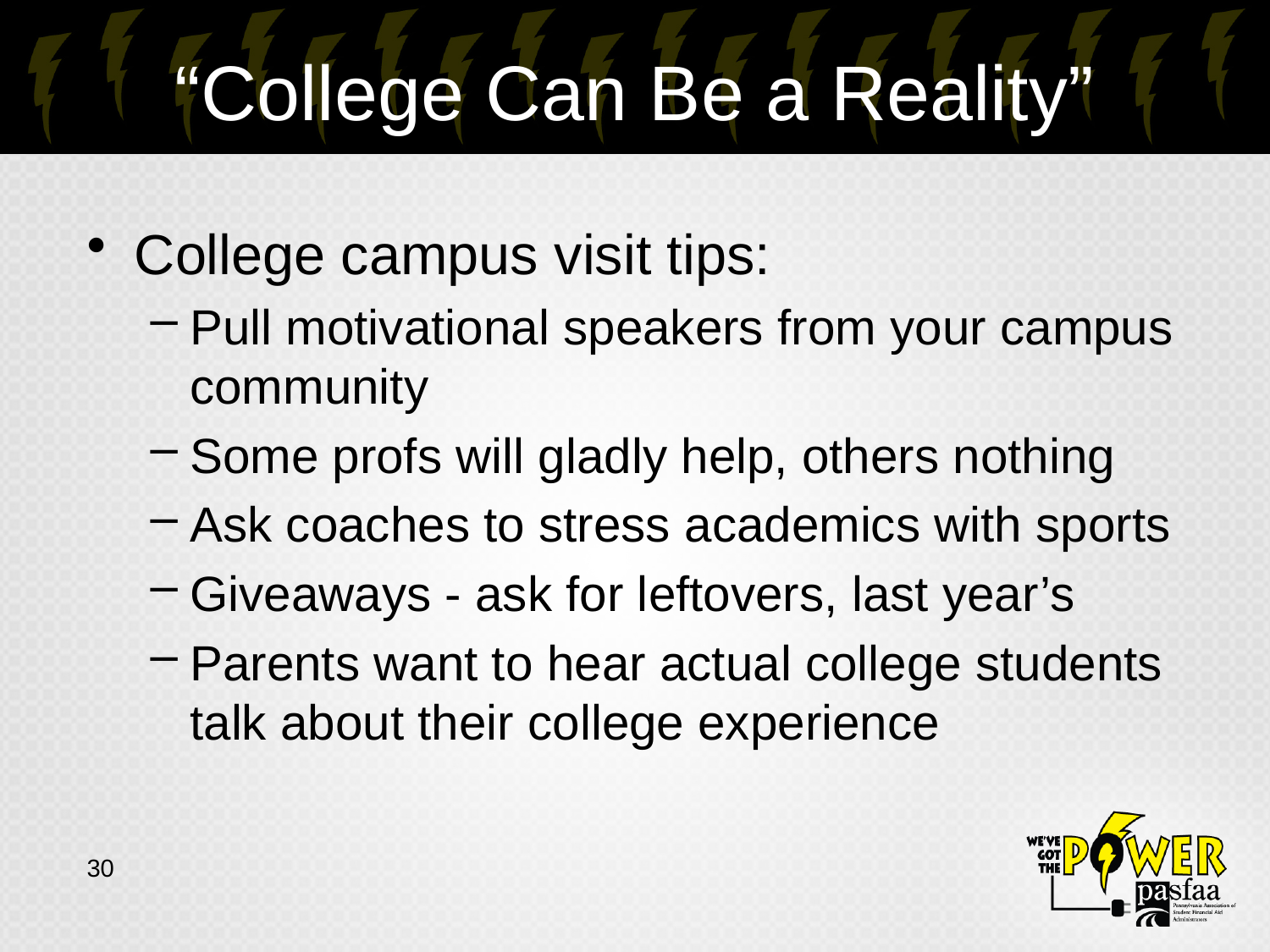

# “College Can Be a Reality”
College campus visit tips:
Pull motivational speakers from your campus community
Some profs will gladly help, others nothing
Ask coaches to stress academics with sports
Giveaways - ask for leftovers, last year’s
Parents want to hear actual college students talk about their college experience
30